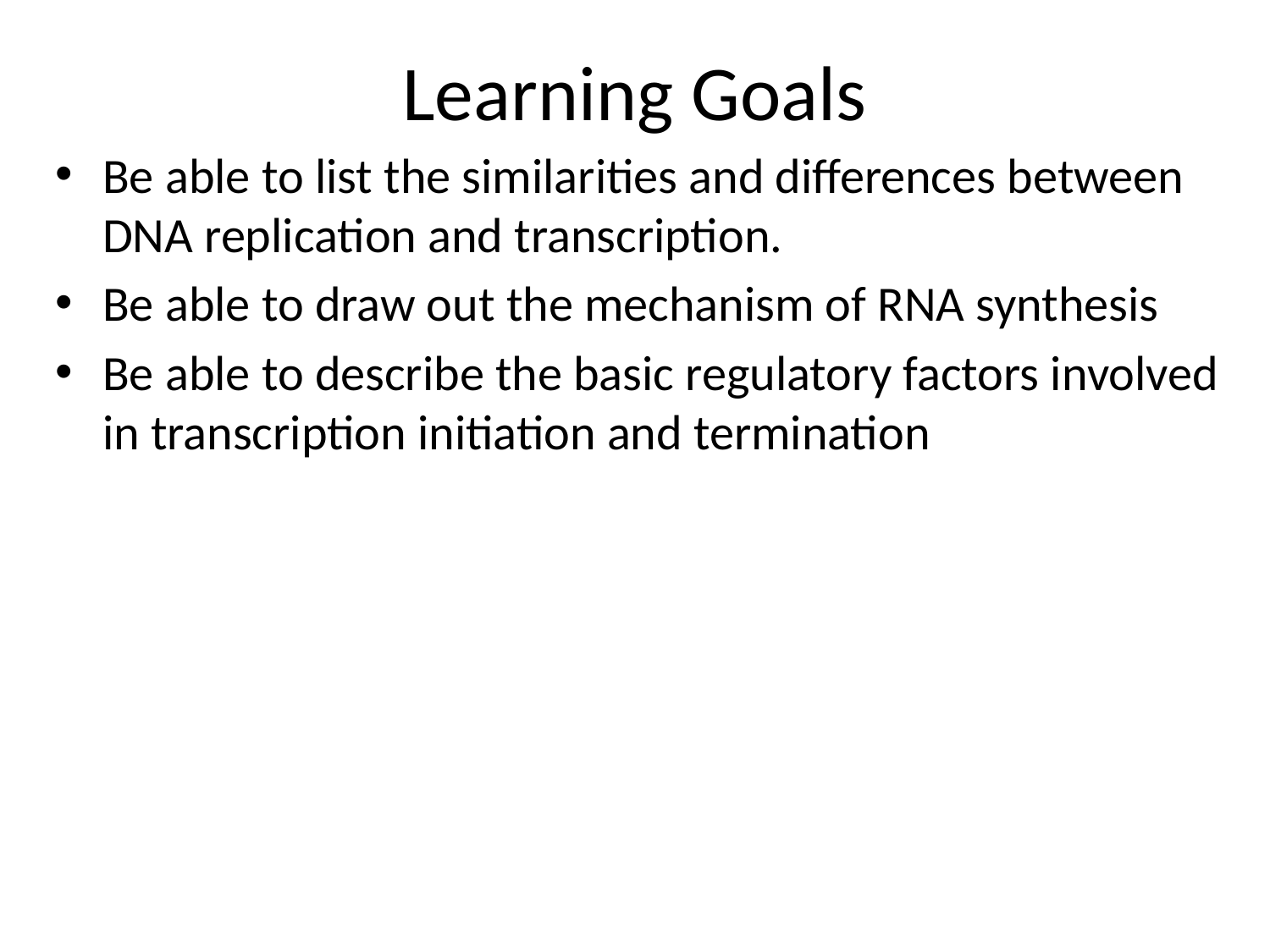

# Learning Goals
Be able to list the similarities and differences between DNA replication and transcription.
Be able to draw out the mechanism of RNA synthesis
Be able to describe the basic regulatory factors involved in transcription initiation and termination